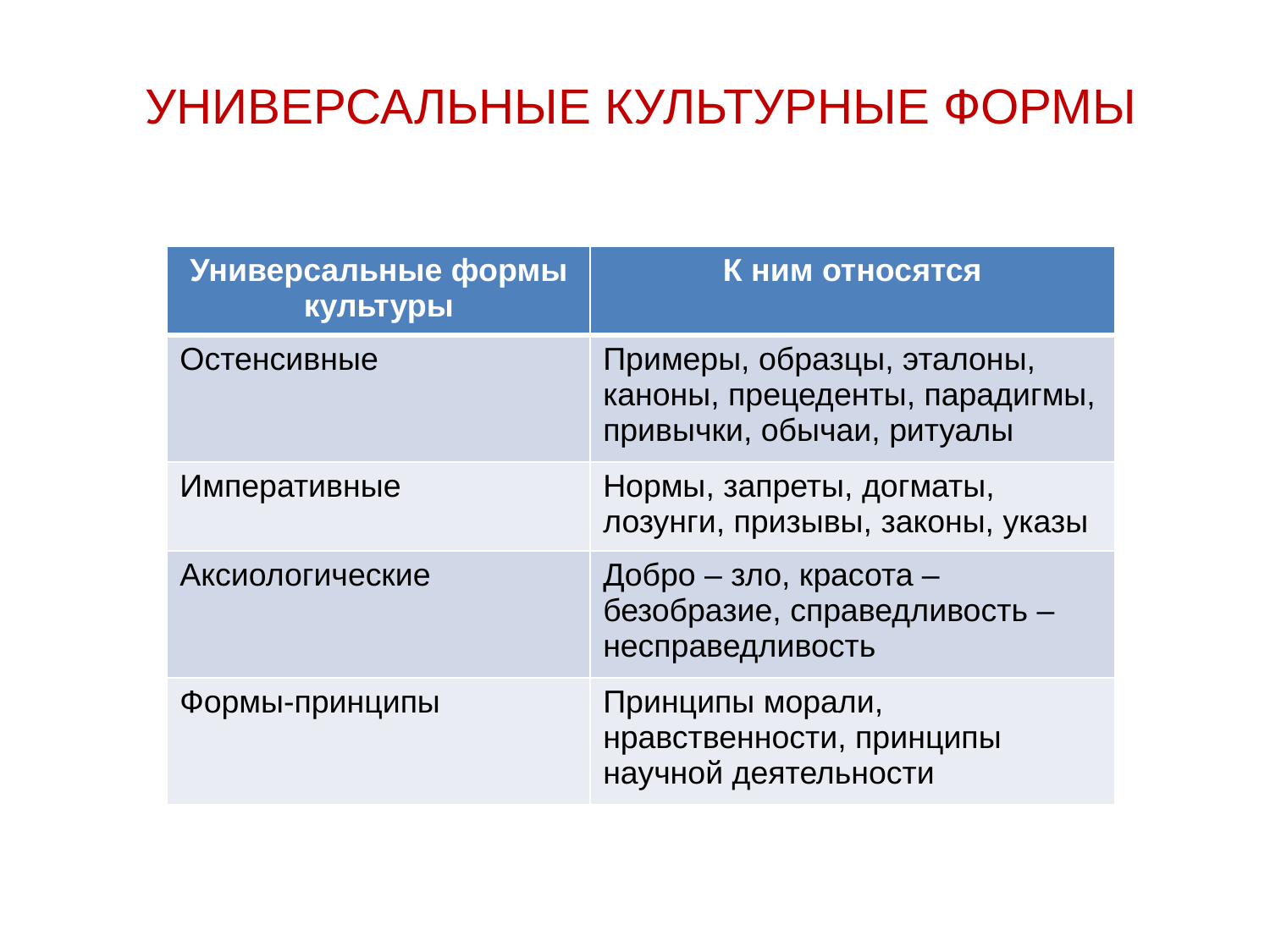

УНИВЕРСАЛЬНЫЕ КУЛЬТУРНЫЕ ФОРМЫ
| Универсальные формы культуры | К ним относятся |
| --- | --- |
| Остенсивные | Примеры, образцы, эталоны, каноны, прецеденты, парадигмы, привычки, обычаи, ритуалы |
| Императивные | Нормы, запреты, догматы, лозунги, призывы, законы, указы |
| Аксиологические | Добро – зло, красота – безобразие, справедливость – несправедливость |
| Формы-принципы | Принципы морали, нравственности, принципы научной деятельности |
21